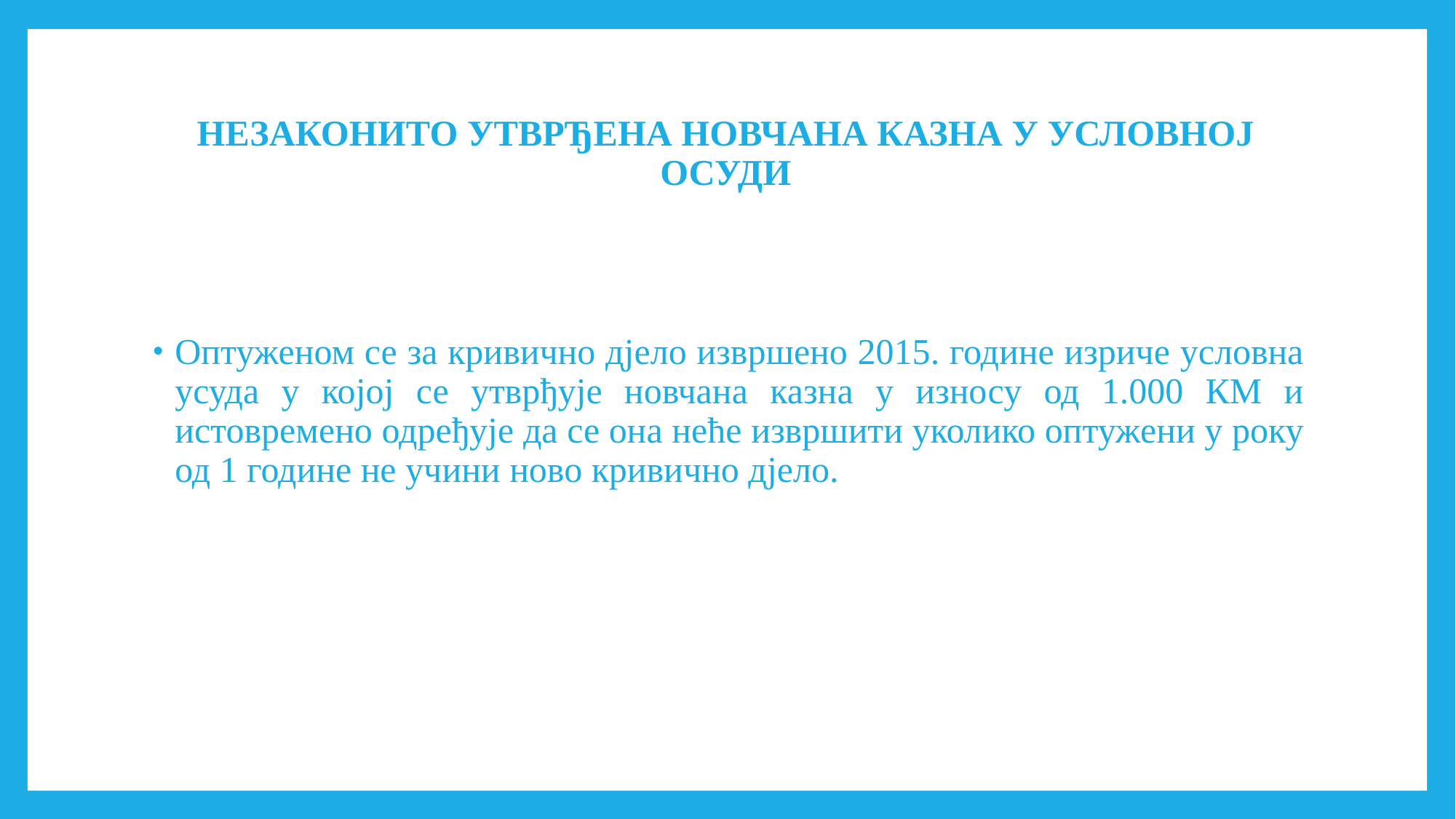

# НЕЗАКОНИТО УТВРЂЕНА НОВЧАНА КАЗНА У УСЛОВНОЈ ОСУДИ
Оптуженом се за кривично дјело извршено 2015. године изриче условна усуда у којој се утврђује новчана казна у износу од 1.000 КМ и истовремено одређује да се она неће извршити уколико оптужени у року од 1 године не учини ново кривично дјело.